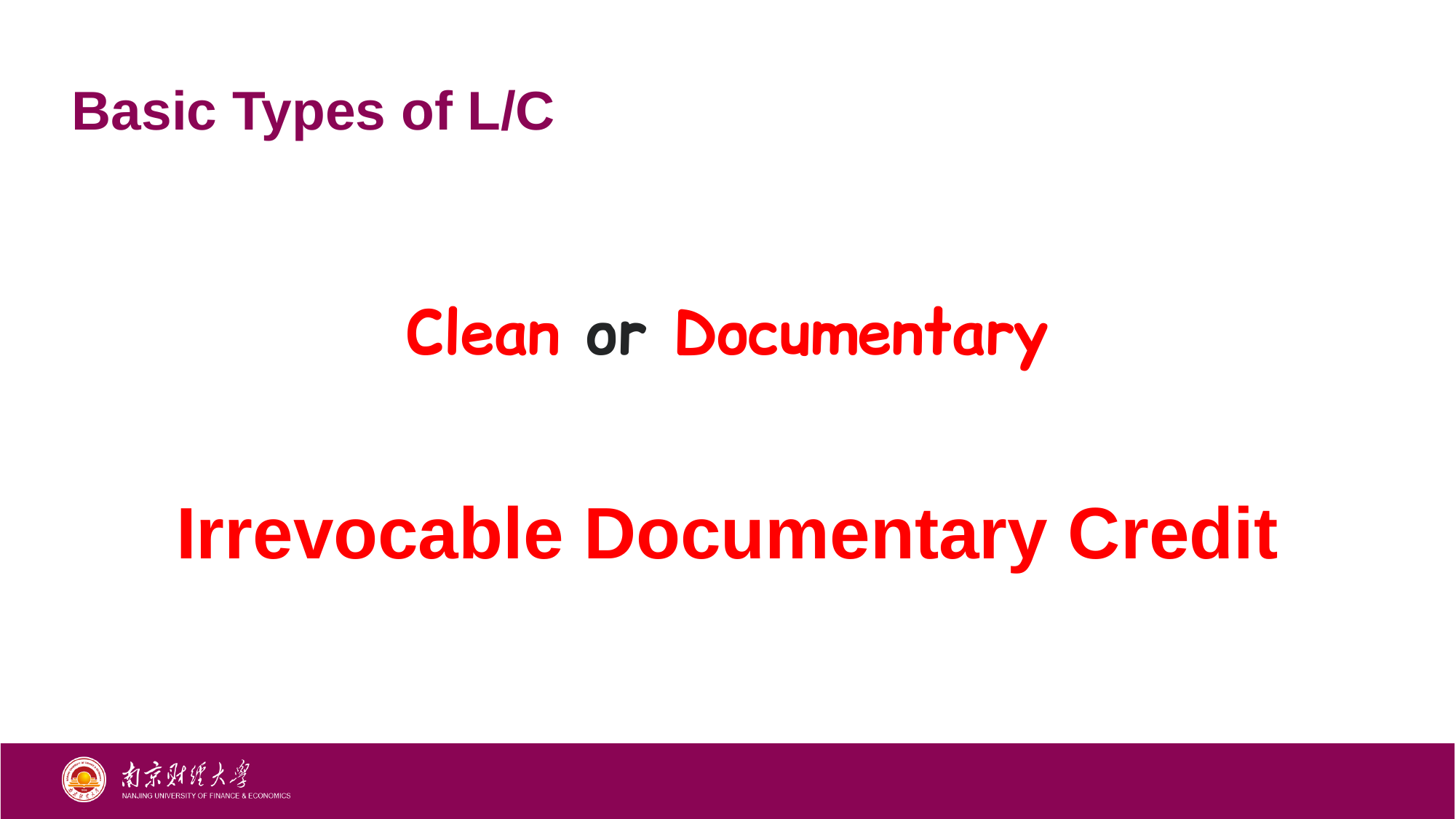

# Basic Types of L/C
Clean or Documentary
Irrevocable Documentary Credit